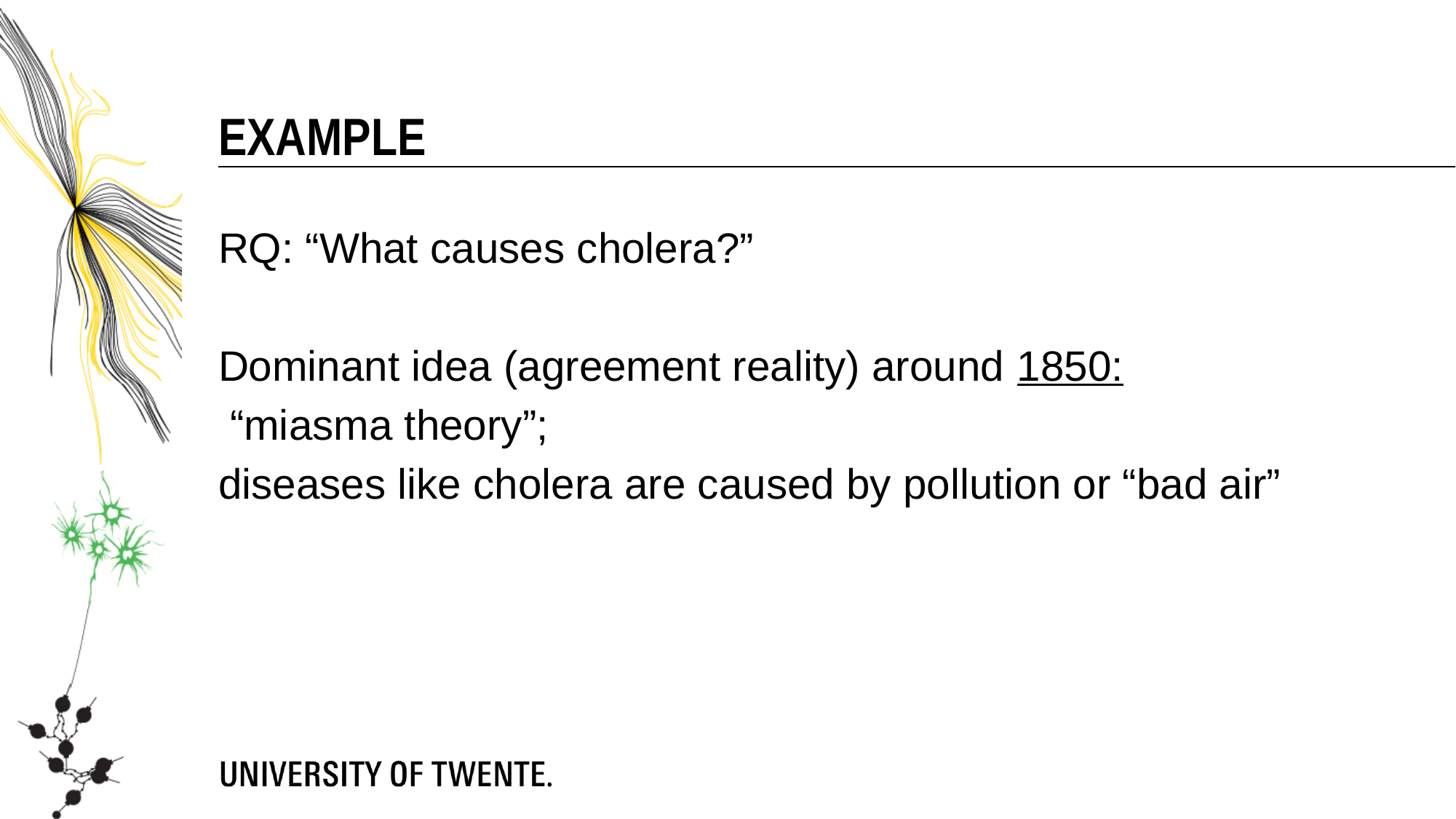

Example
RQ: “What causes cholera?”

Dominant idea (agreement reality) around 1850:
 “miasma theory”;
diseases like cholera are caused by pollution or “bad air”